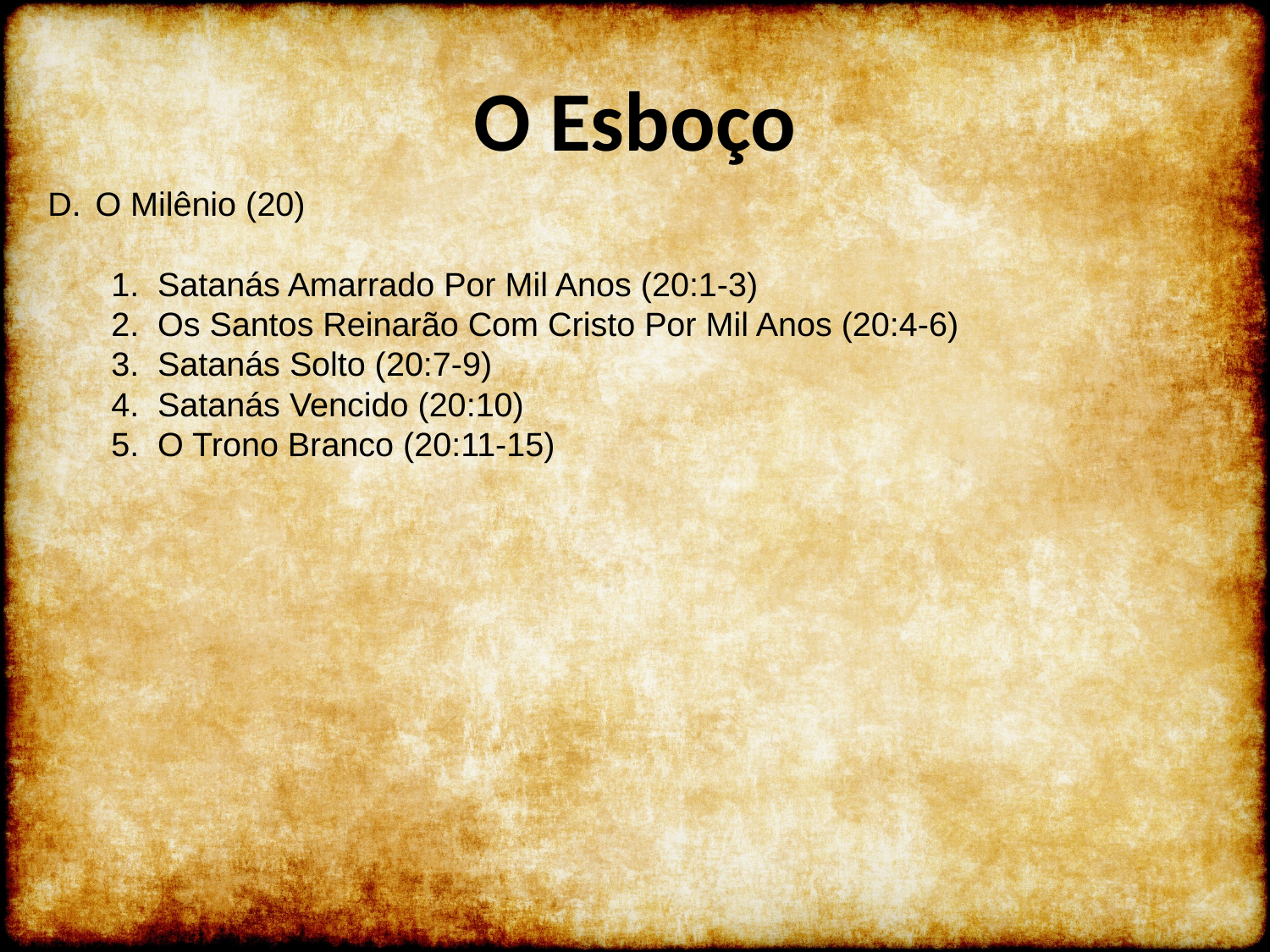

# O Esboço
O Milênio (20)

1.  Satanás Amarrado Por Mil Anos (20:1-3)
2.  Os Santos Reinarão Com Cristo Por Mil Anos (20:4-6)
3.  Satanás Solto (20:7-9)
4.  Satanás Vencido (20:10)
5.  O Trono Branco (20:11-15)